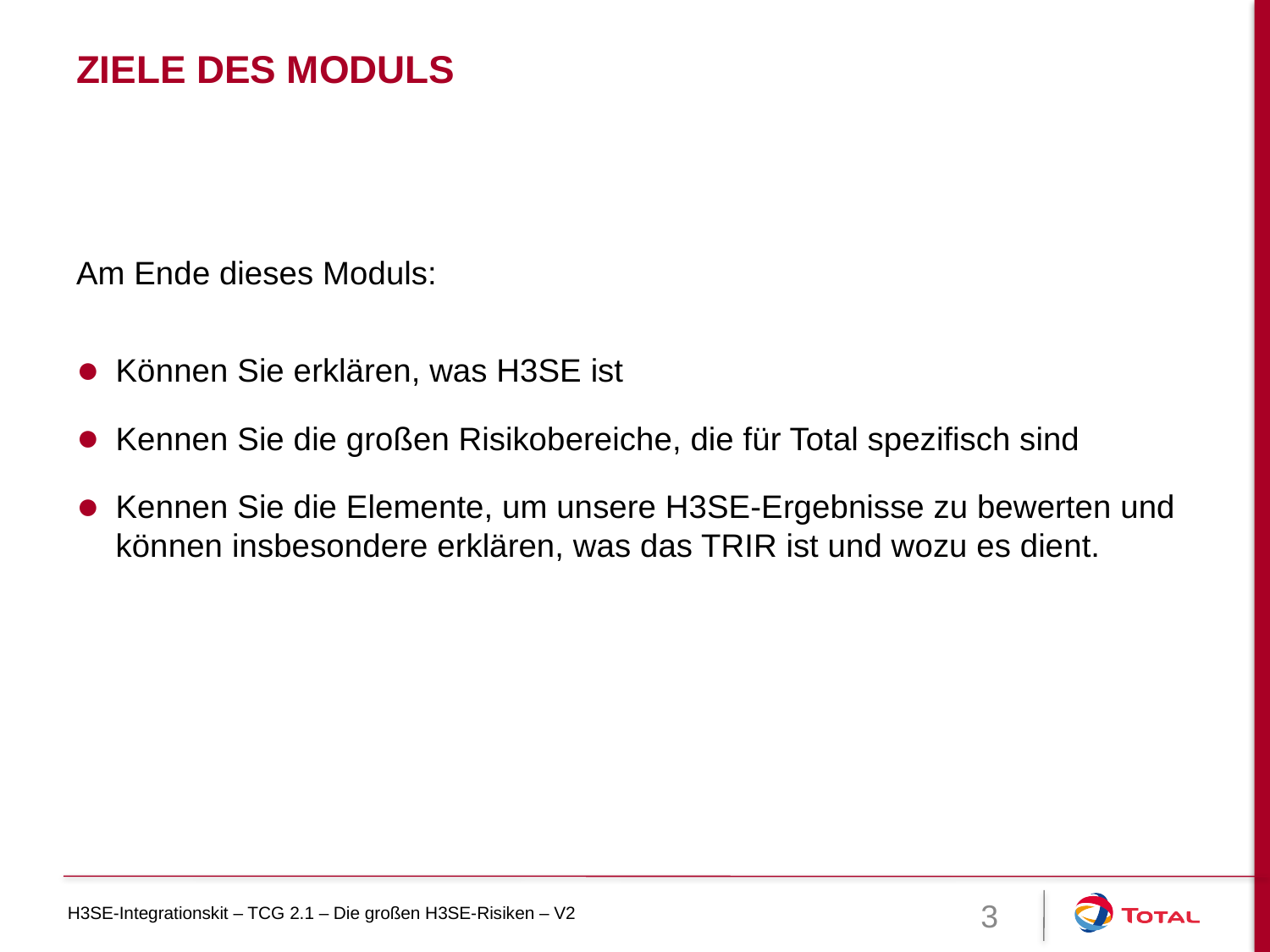

# Ziele des Moduls
Am Ende dieses Moduls:

Können Sie erklären, was H3SE ist
Kennen Sie die großen Risikobereiche, die für Total spezifisch sind
Kennen Sie die Elemente, um unsere H3SE-Ergebnisse zu bewerten und können insbesondere erklären, was das TRIR ist und wozu es dient.
3
H3SE-Integrationskit – TCG 2.1 – Die großen H3SE-Risiken – V2